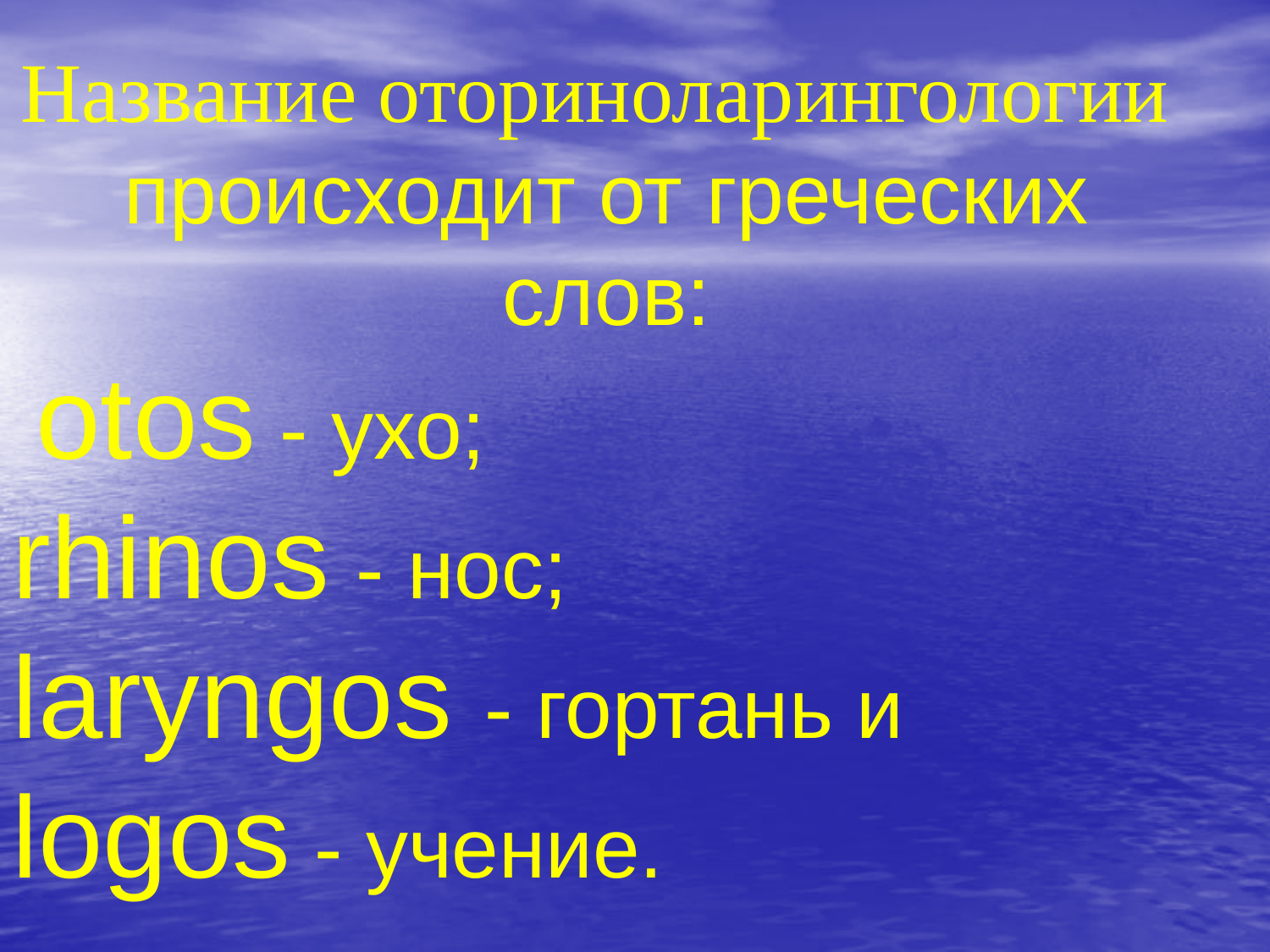

Название оториноларингологии  происходит от греческих слов:
 otos - ухо;
rhinos - нос;
laryngos - гортань и
logos - учение.